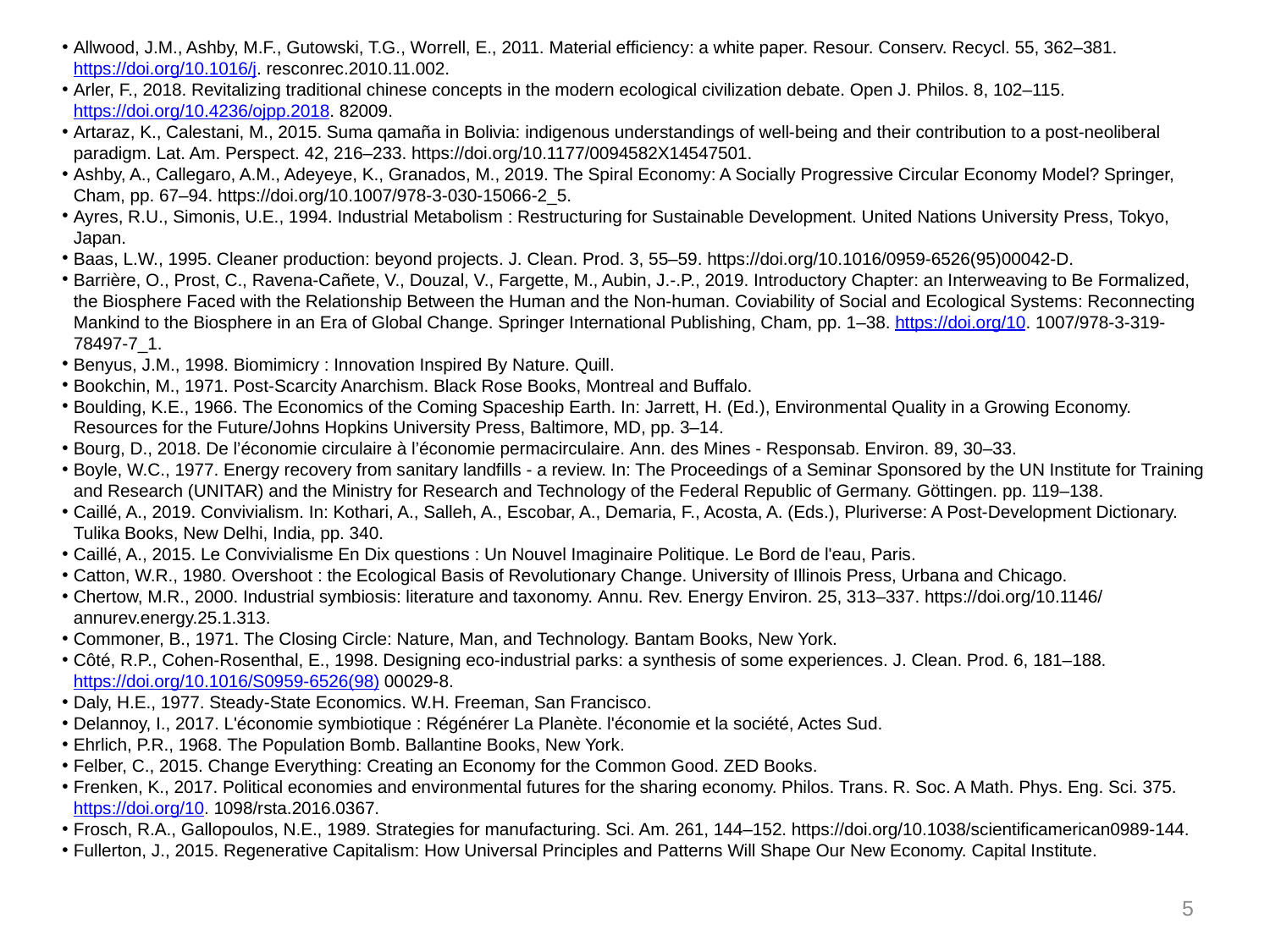

Allwood, J.M., Ashby, M.F., Gutowski, T.G., Worrell, E., 2011. Material efficiency: a white paper. Resour. Conserv. Recycl. 55, 362–381. https://doi.org/10.1016/j. resconrec.2010.11.002.
Arler, F., 2018. Revitalizing traditional chinese concepts in the modern ecological civilization debate. Open J. Philos. 8, 102–115. https://doi.org/10.4236/ojpp.2018. 82009.
Artaraz, K., Calestani, M., 2015. Suma qamaña in Bolivia: indigenous understandings of well-being and their contribution to a post-neoliberal paradigm. Lat. Am. Perspect. 42, 216–233. https://doi.org/10.1177/0094582X14547501.
Ashby, A., Callegaro, A.M., Adeyeye, K., Granados, M., 2019. The Spiral Economy: A Socially Progressive Circular Economy Model? Springer, Cham, pp. 67–94. https://doi.org/10.1007/978-3-030-15066-2_5.
Ayres, R.U., Simonis, U.E., 1994. Industrial Metabolism : Restructuring for Sustainable Development. United Nations University Press, Tokyo, Japan.
Baas, L.W., 1995. Cleaner production: beyond projects. J. Clean. Prod. 3, 55–59. https://doi.org/10.1016/0959-6526(95)00042-D.
Barrière, O., Prost, C., Ravena-Cañete, V., Douzal, V., Fargette, M., Aubin, J.-.P., 2019. Introductory Chapter: an Interweaving to Be Formalized, the Biosphere Faced with the Relationship Between the Human and the Non-human. Coviability of Social and Ecological Systems: Reconnecting Mankind to the Biosphere in an Era of Global Change. Springer International Publishing, Cham, pp. 1–38. https://doi.org/10. 1007/978-3-319-78497-7_1.
Benyus, J.M., 1998. Biomimicry : Innovation Inspired By Nature. Quill.
Bookchin, M., 1971. Post-Scarcity Anarchism. Black Rose Books, Montreal and Buffalo.
Boulding, K.E., 1966. The Economics of the Coming Spaceship Earth. In: Jarrett, H. (Ed.), Environmental Quality in a Growing Economy. Resources for the Future/Johns Hopkins University Press, Baltimore, MD, pp. 3–14.
Bourg, D., 2018. De l’économie circulaire à l’économie permacirculaire. Ann. des Mines - Responsab. Environ. 89, 30–33.
Boyle, W.C., 1977. Energy recovery from sanitary landfills - a review. In: The Proceedings of a Seminar Sponsored by the UN Institute for Training and Research (UNITAR) and the Ministry for Research and Technology of the Federal Republic of Germany. Göttingen. pp. 119–138.
Caillé, A., 2019. Convivialism. In: Kothari, A., Salleh, A., Escobar, A., Demaria, F., Acosta, A. (Eds.), Pluriverse: A Post-Development Dictionary. Tulika Books, New Delhi, India, pp. 340.
Caillé, A., 2015. Le Convivialisme En Dix questions : Un Nouvel Imaginaire Politique. Le Bord de l'eau, Paris.
Catton, W.R., 1980. Overshoot : the Ecological Basis of Revolutionary Change. University of Illinois Press, Urbana and Chicago.
Chertow, M.R., 2000. Industrial symbiosis: literature and taxonomy. Annu. Rev. Energy Environ. 25, 313–337. https://doi.org/10.1146/annurev.energy.25.1.313.
Commoner, B., 1971. The Closing Circle: Nature, Man, and Technology. Bantam Books, New York.
Côté, R.P., Cohen-Rosenthal, E., 1998. Designing eco-industrial parks: a synthesis of some experiences. J. Clean. Prod. 6, 181–188. https://doi.org/10.1016/S0959-6526(98) 00029-8.
Daly, H.E., 1977. Steady-State Economics. W.H. Freeman, San Francisco.
Delannoy, I., 2017. L'économie symbiotique : Régénérer La Planète. l'économie et la société, Actes Sud.
Ehrlich, P.R., 1968. The Population Bomb. Ballantine Books, New York.
Felber, C., 2015. Change Everything: Creating an Economy for the Common Good. ZED Books.
Frenken, K., 2017. Political economies and environmental futures for the sharing economy. Philos. Trans. R. Soc. A Math. Phys. Eng. Sci. 375. https://doi.org/10. 1098/rsta.2016.0367.
Frosch, R.A., Gallopoulos, N.E., 1989. Strategies for manufacturing. Sci. Am. 261, 144–152. https://doi.org/10.1038/scientificamerican0989-144.
Fullerton, J., 2015. Regenerative Capitalism: How Universal Principles and Patterns Will Shape Our New Economy. Capital Institute.

5